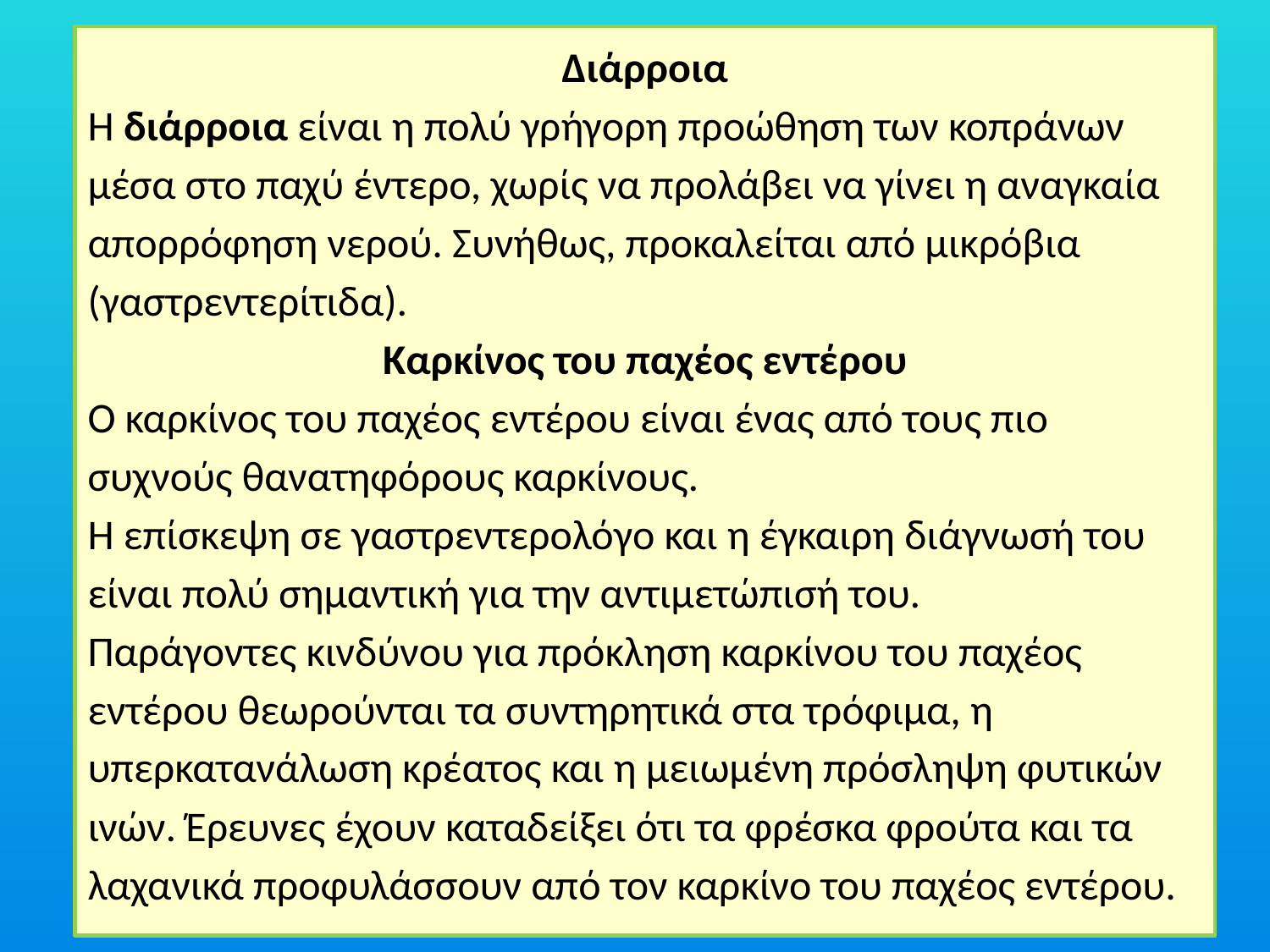

Διάρροια
Η διάρροια είναι η πολύ γρήγορη προώθηση των κοπράνων μέσα στο παχύ έντερο, χωρίς να προλάβει να γίνει η αναγκαία απορρόφηση νερού. Συνήθως, προκαλείται από μικρόβια (γαστρεντερίτιδα).
Καρκίνος του παχέος εντέρου
Ο καρκίνος του παχέος εντέρου είναι ένας από τους πιο συχνούς θανατηφόρους καρκίνους.
Η επίσκεψη σε γαστρεντερολόγο και η έγκαιρη διάγνωσή του είναι πολύ σημαντική για την αντιμετώπισή του.
Παράγοντες κινδύνου για πρόκληση καρκίνου του παχέος εντέρου θεωρούνται τα συντηρητικά στα τρόφιμα, η υπερκατανάλωση κρέατος και η μειωμένη πρόσληψη φυτικών ινών. Έρευνες έχουν καταδείξει ότι τα φρέσκα φρούτα και τα λαχανικά προφυλάσσουν από τον καρκίνο του παχέος εντέρου.